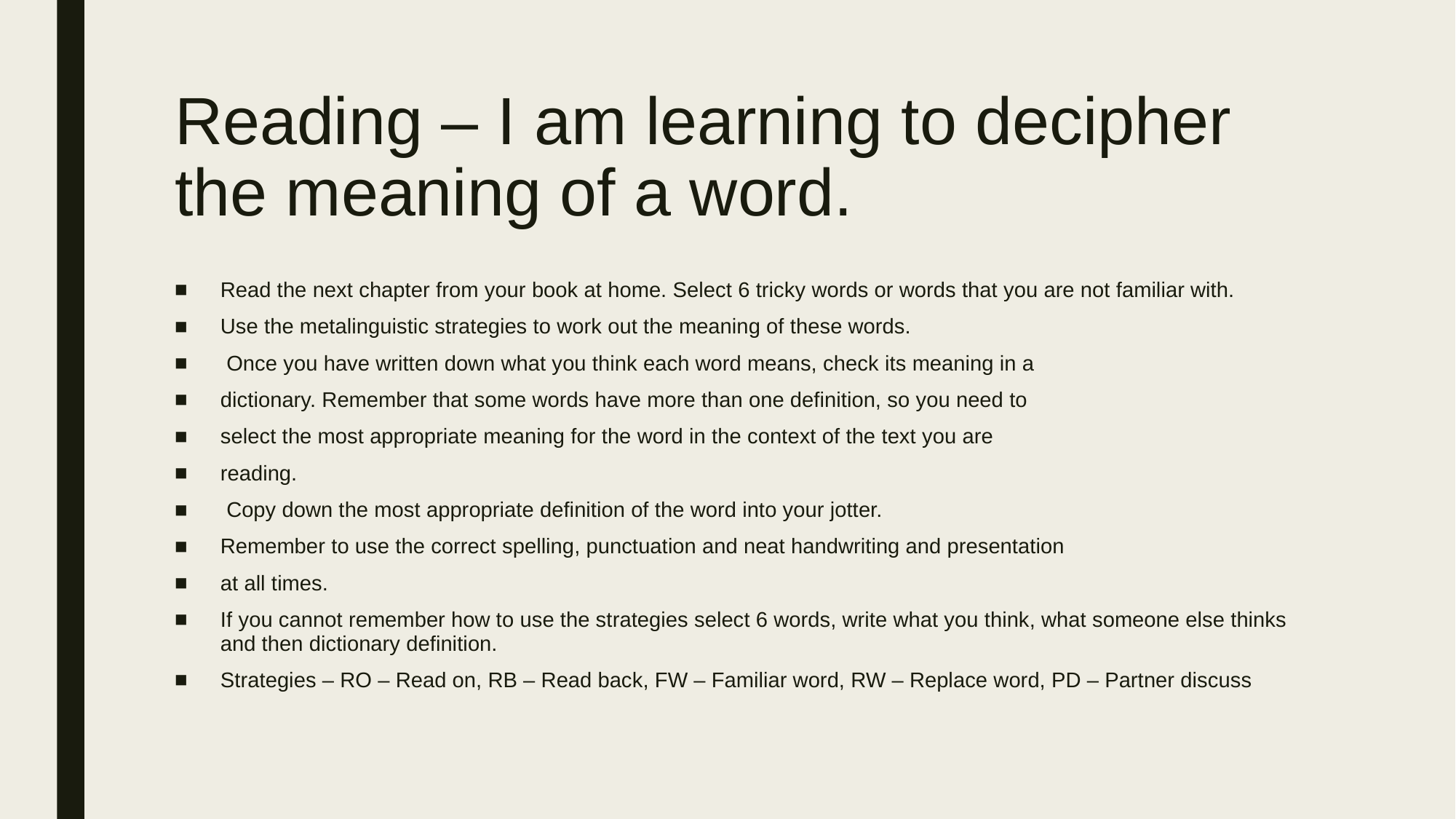

# Reading – I am learning to decipher the meaning of a word.
Read the next chapter from your book at home. Select 6 tricky words or words that you are not familiar with.
Use the metalinguistic strategies to work out the meaning of these words.
 Once you have written down what you think each word means, check its meaning in a
dictionary. Remember that some words have more than one definition, so you need to
select the most appropriate meaning for the word in the context of the text you are
reading.
 Copy down the most appropriate definition of the word into your jotter.
Remember to use the correct spelling, punctuation and neat handwriting and presentation
at all times.
If you cannot remember how to use the strategies select 6 words, write what you think, what someone else thinks and then dictionary definition.
Strategies – RO – Read on, RB – Read back, FW – Familiar word, RW – Replace word, PD – Partner discuss